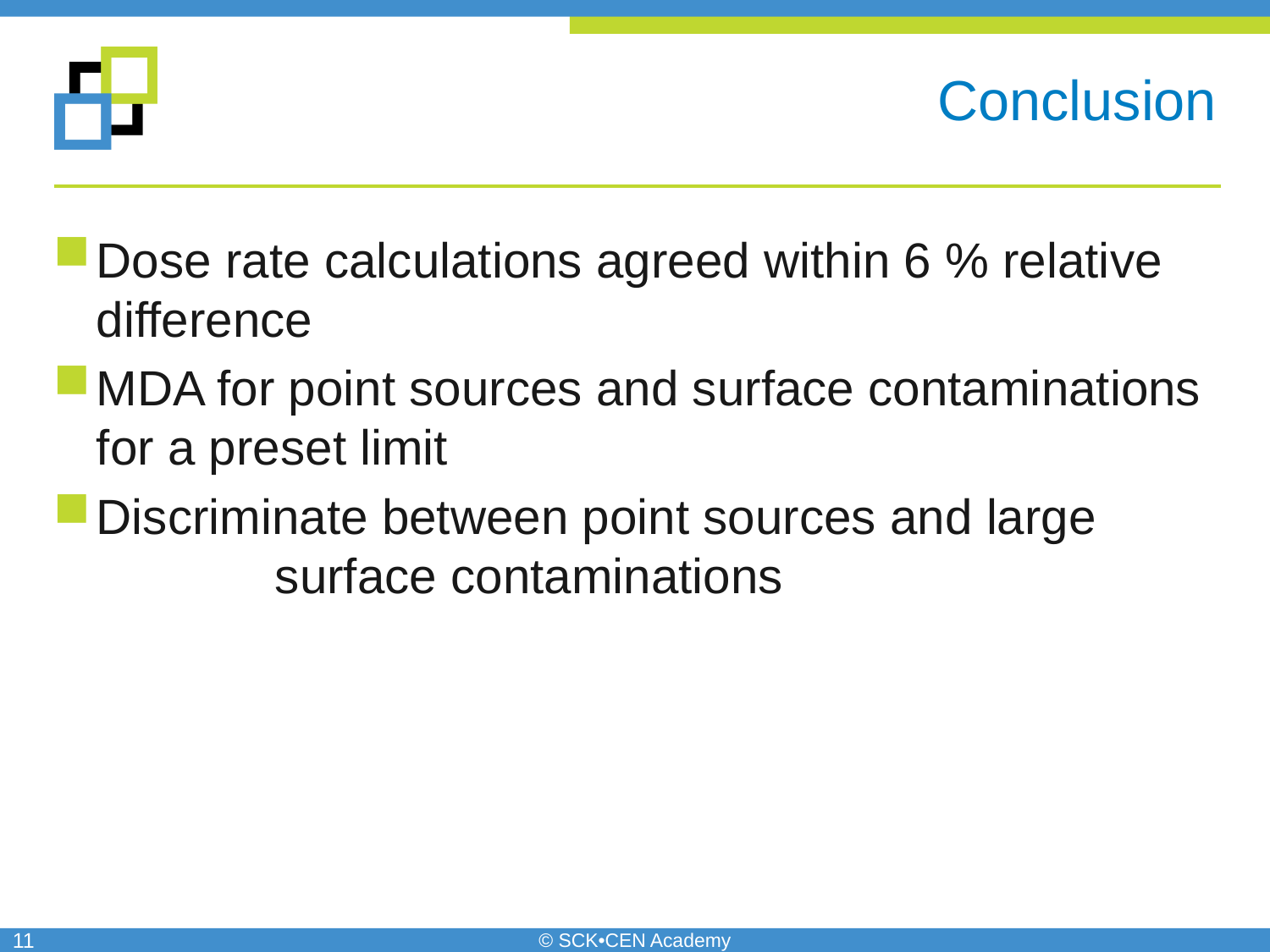

# Conclusion
Dose rate calculations agreed within 6 % relative difference
MDA for point sources and surface contaminations for a preset limit
Discriminate between point sources and large                      surface contaminations

11